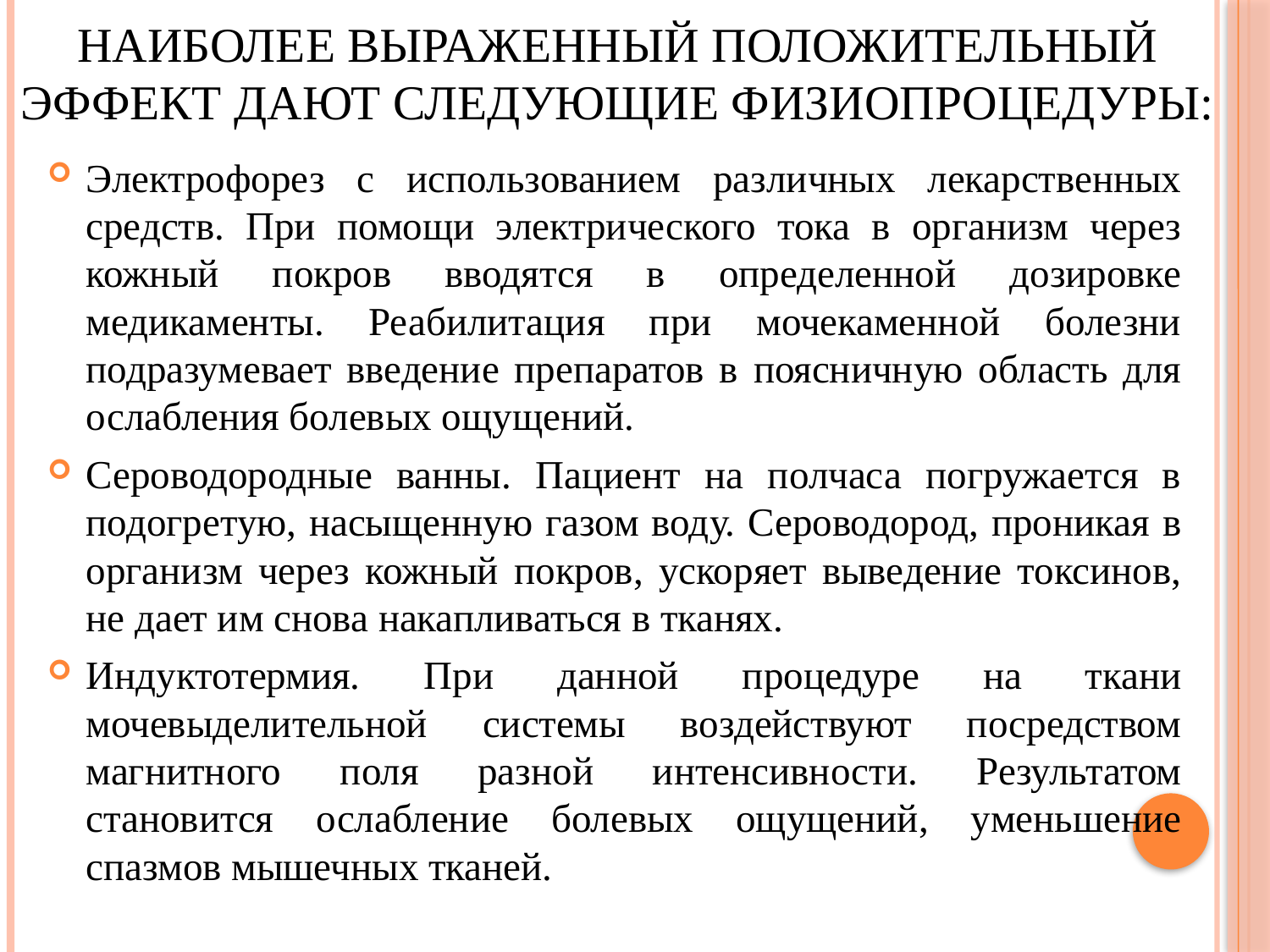

# Наиболее выраженный положительный эффект дают следующие физиопроцедуры:
Электрофорез с использованием различных лекарственных средств. При помощи электрического тока в организм через кожный покров вводятся в определенной дозировке медикаменты. Реабилитация при мочекаменной болезни подразумевает введение препаратов в поясничную область для ослабления болевых ощущений.
Сероводородные ванны. Пациент на полчаса погружается в подогретую, насыщенную газом воду. Сероводород, проникая в организм через кожный покров, ускоряет выведение токсинов, не дает им снова накапливаться в тканях.
Индуктотермия. При данной процедуре на ткани мочевыделительной системы воздействуют посредством магнитного поля разной интенсивности. Результатом становится ослабление болевых ощущений, уменьшение спазмов мышечных тканей.